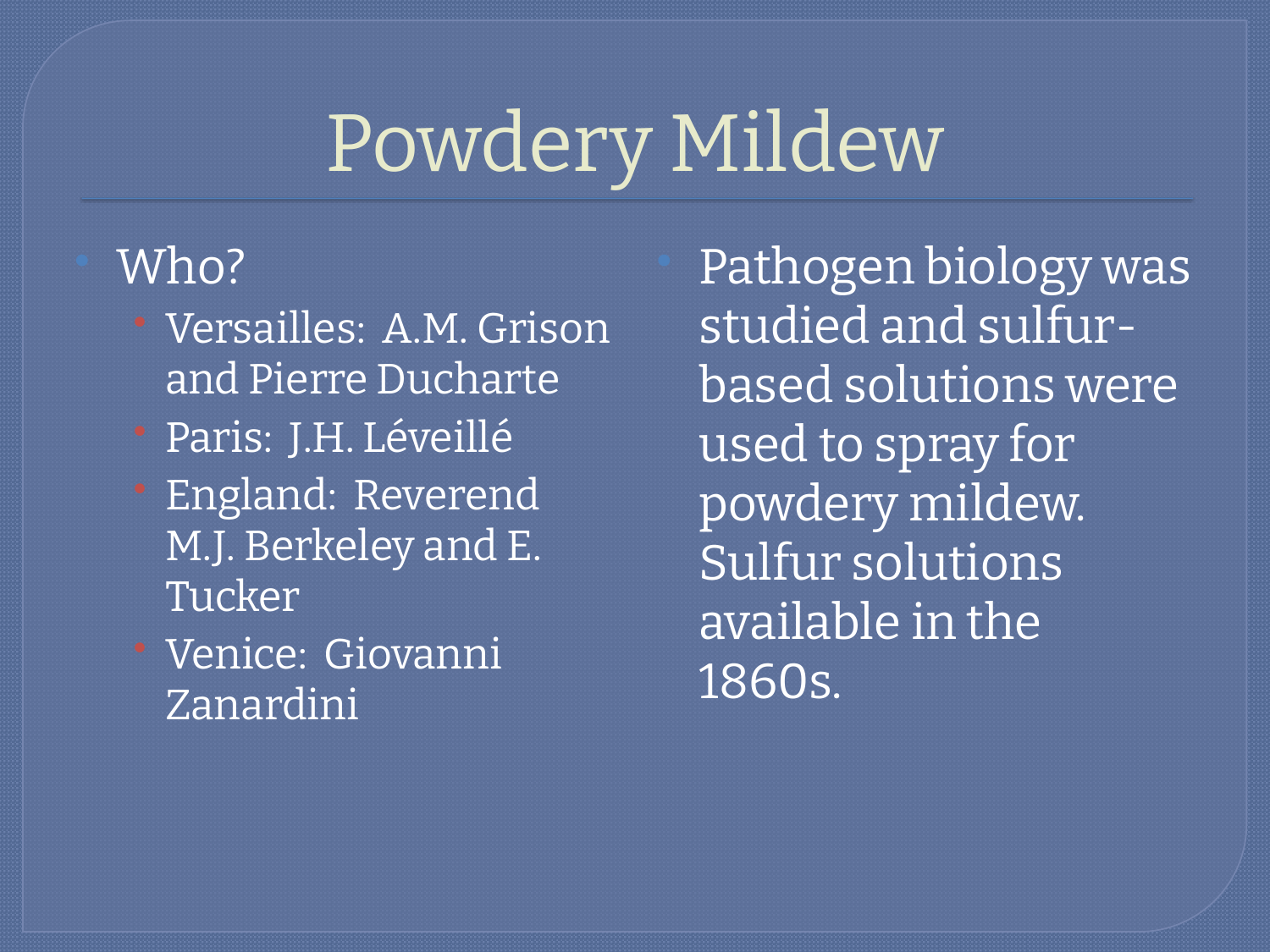

# Powdery Mildew
Who?
Versailles:  A.M. Grison and Pierre Ducharte
Paris:  J.H. Léveillé
England:  Reverend M.J. Berkeley and E. Tucker
Venice:  Giovanni Zanardini
Pathogen biology was studied and sulfur-based solutions were used to spray for powdery mildew.  Sulfur solutions available in the 1860s.